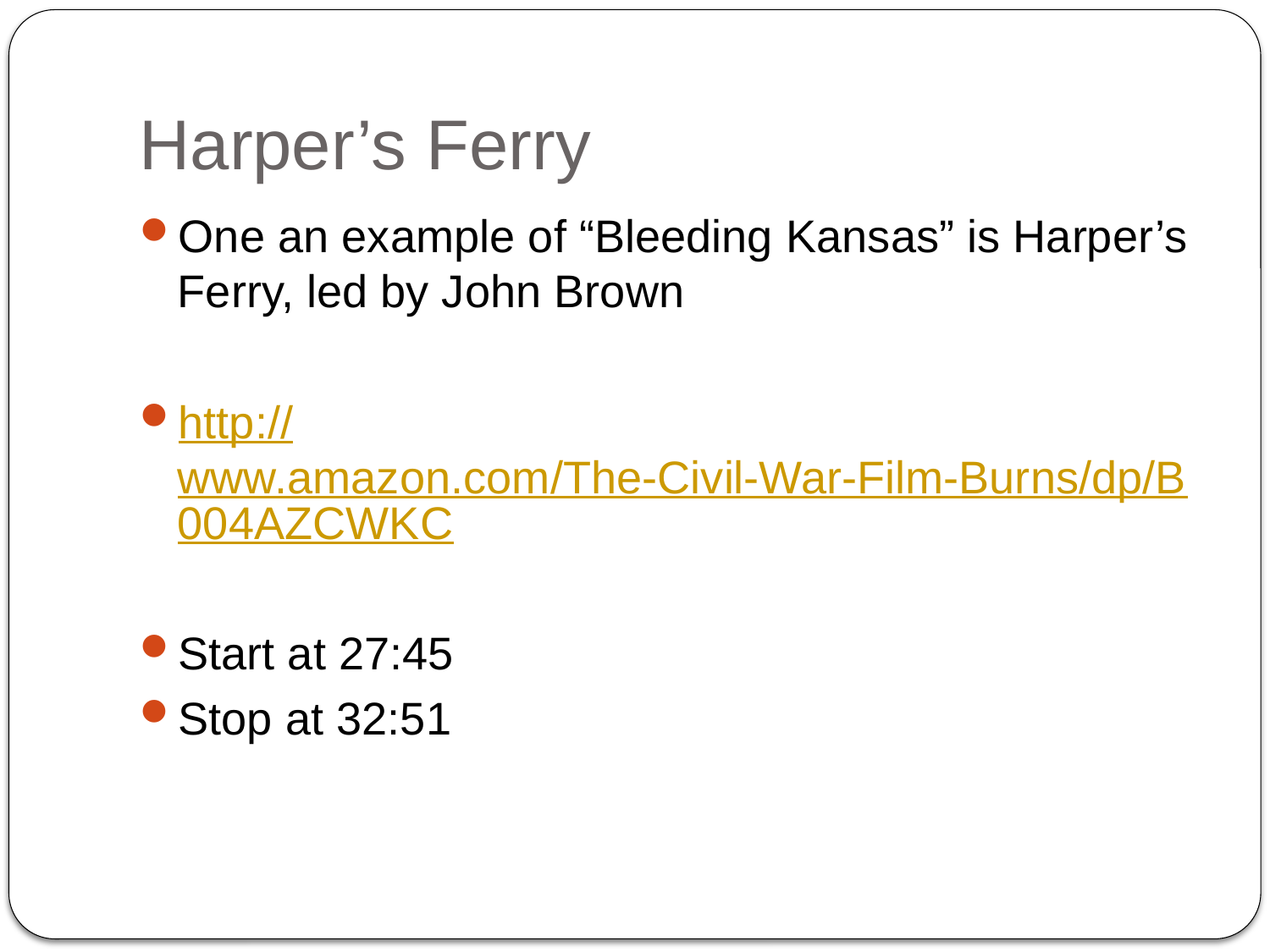

# Harper’s Ferry
One an example of “Bleeding Kansas” is Harper’s Ferry, led by John Brown

http://www.amazon.com/The-Civil-War-Film-Burns/dp/B004AZCWKC

Start at 27:45
Stop at 32:51